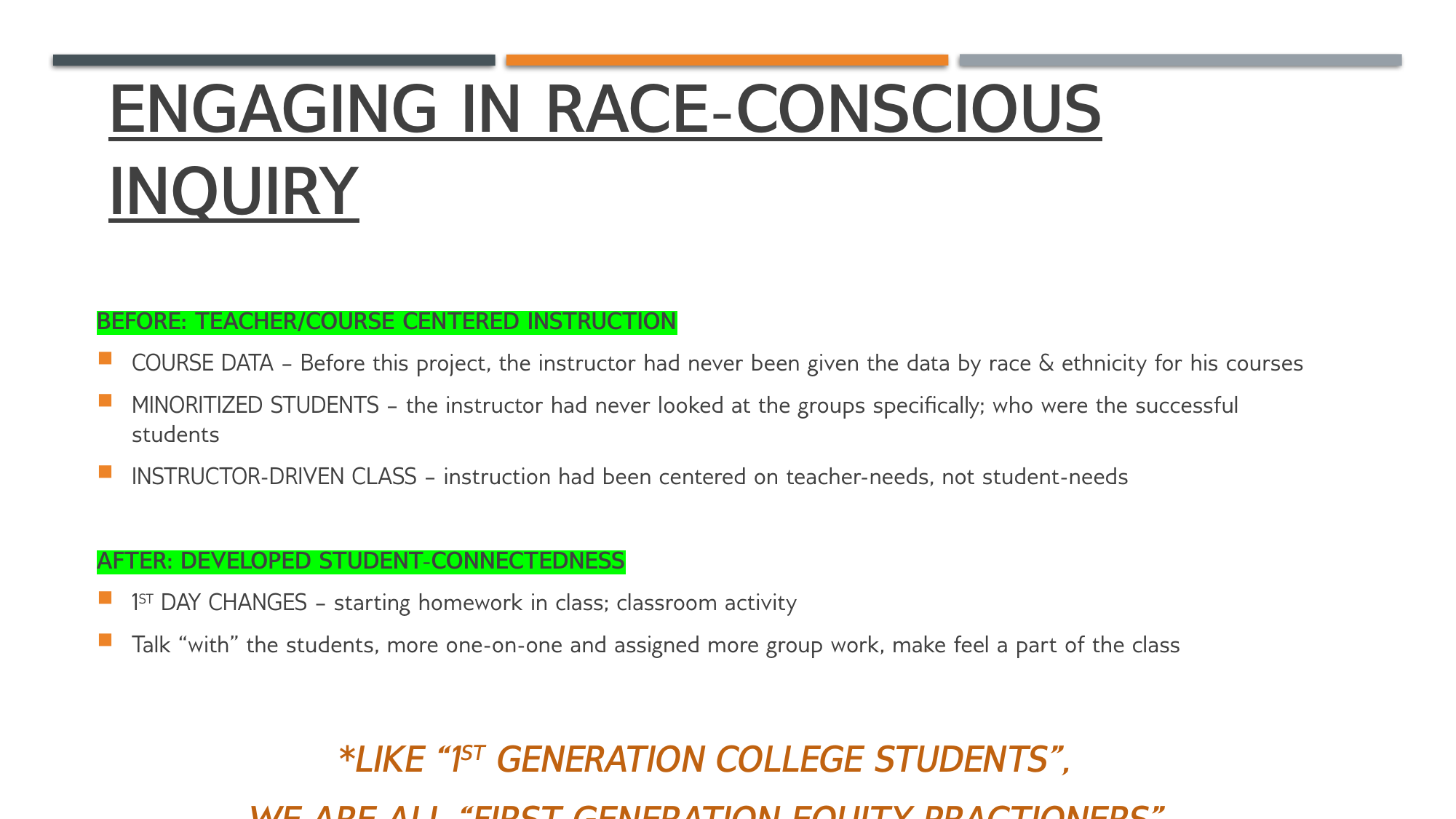

# Engaging in Race-Conscious Inquiry
BEFORE: TEACHER/COURSE CENTERED INSTRUCTION
COURSE DATA – Before this project, the instructor had never been given the data by race & ethnicity for his courses
MINORITIZED STUDENTS – the instructor had never looked at the groups specifically; who were the successful students
INSTRUCTOR-DRIVEN CLASS – instruction had been centered on teacher-needs, not student-needs

AFTER: DEVELOPED STUDENT-CONNECTEDNESS
1ST DAY CHANGES – starting homework in class; classroom activity
Talk “with” the students, more one-on-one and assigned more group work, make feel a part of the class

*LIKE “1ST GENERATION COLLEGE STUDENTS”,
WE ARE ALL “FIRST-GENERATION EQUITY PRACTIONERS”.